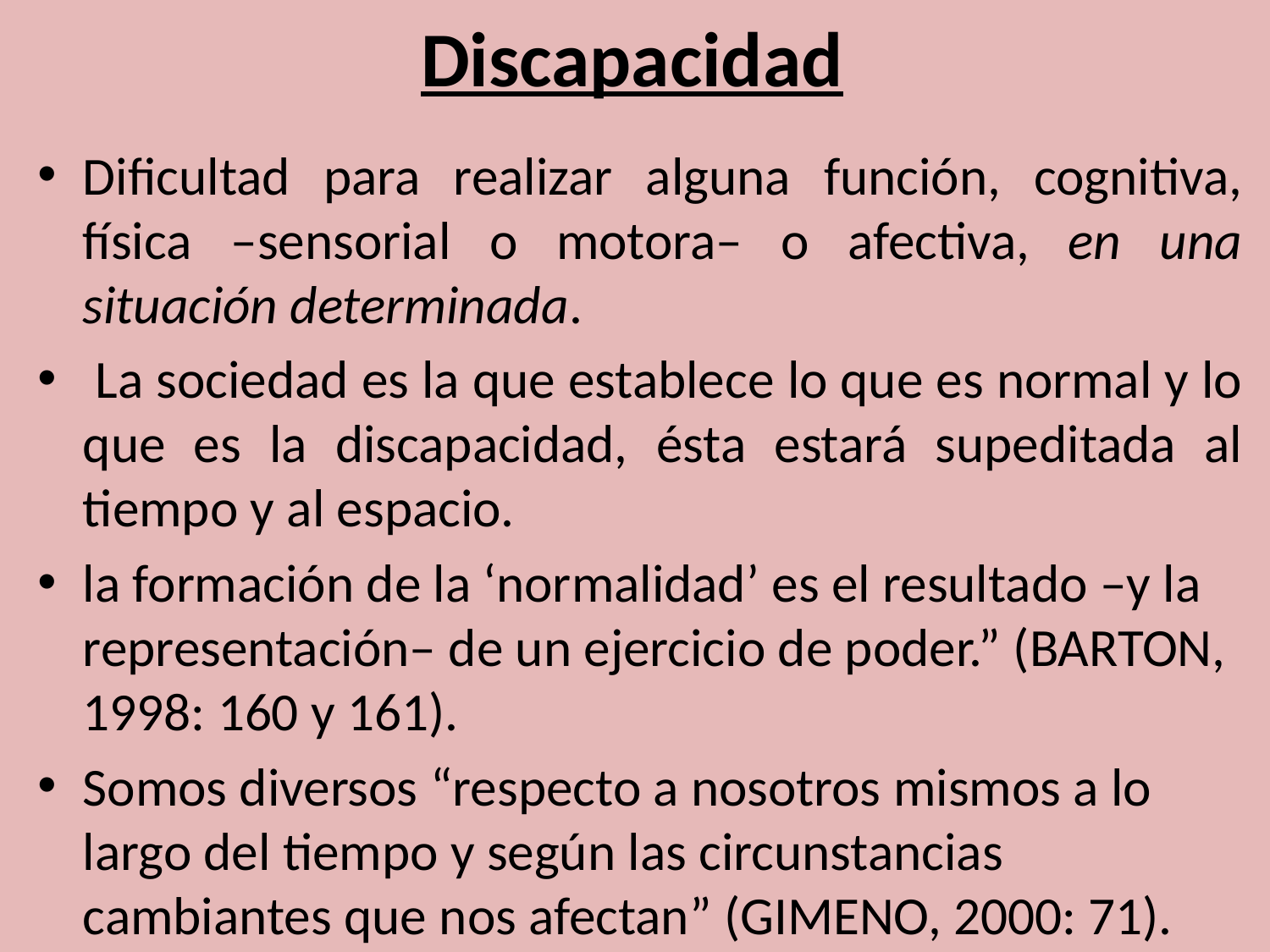

# Discapacidad
Dificultad para realizar alguna función, cognitiva, física –sensorial o motora– o afectiva, en una situación determinada.
 La sociedad es la que establece lo que es normal y lo que es la discapacidad, ésta estará supeditada al tiempo y al espacio.
la formación de la ‘normalidad’ es el resultado –y la representación– de un ejercicio de poder.” (BARTON, 1998: 160 y 161).
Somos diversos “respecto a nosotros mismos a lo largo del tiempo y según las circunstancias cambiantes que nos afectan” (GIMENO, 2000: 71).